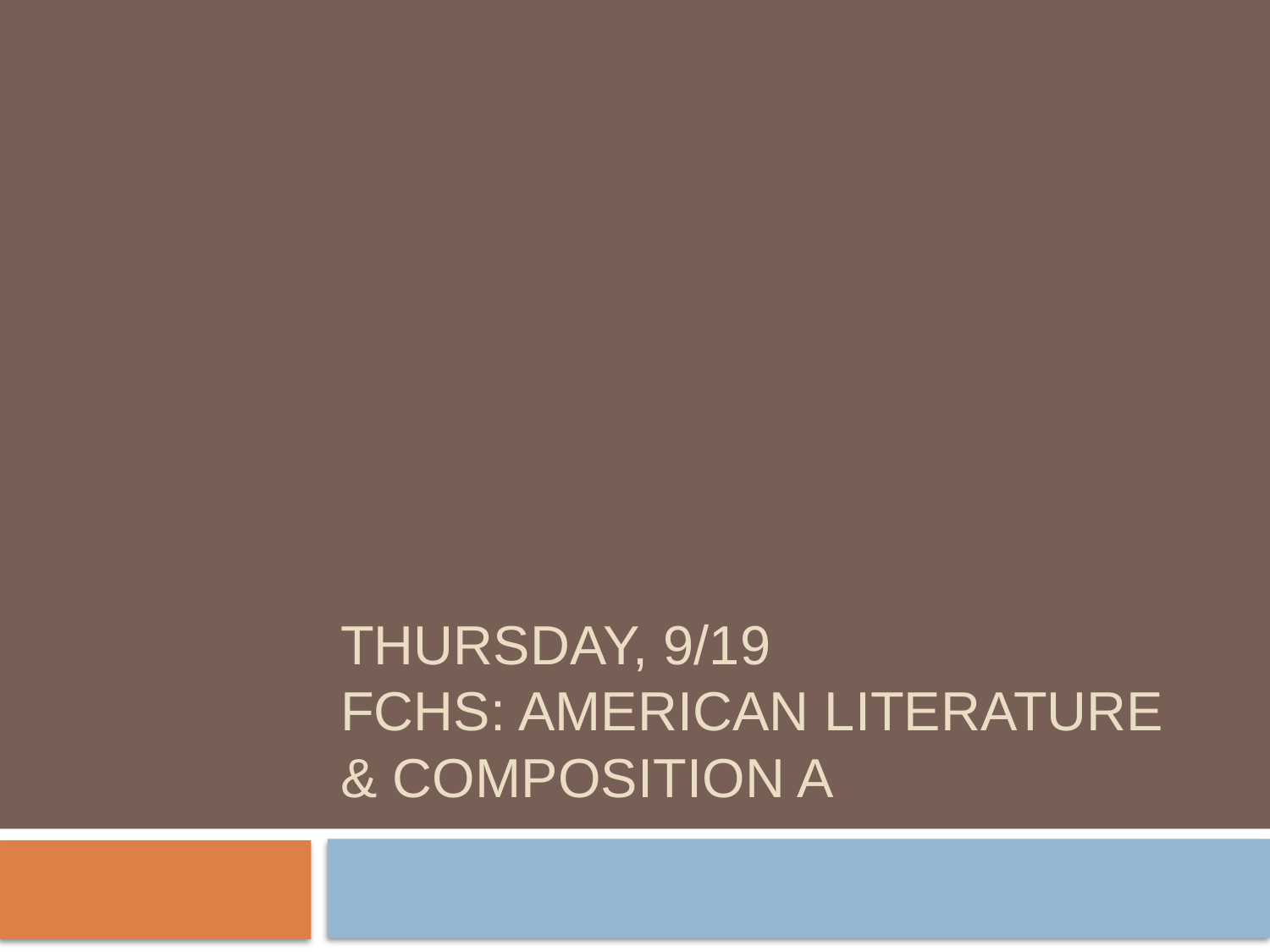

# Thursday, 9/19 FCHS: American literature & composition a